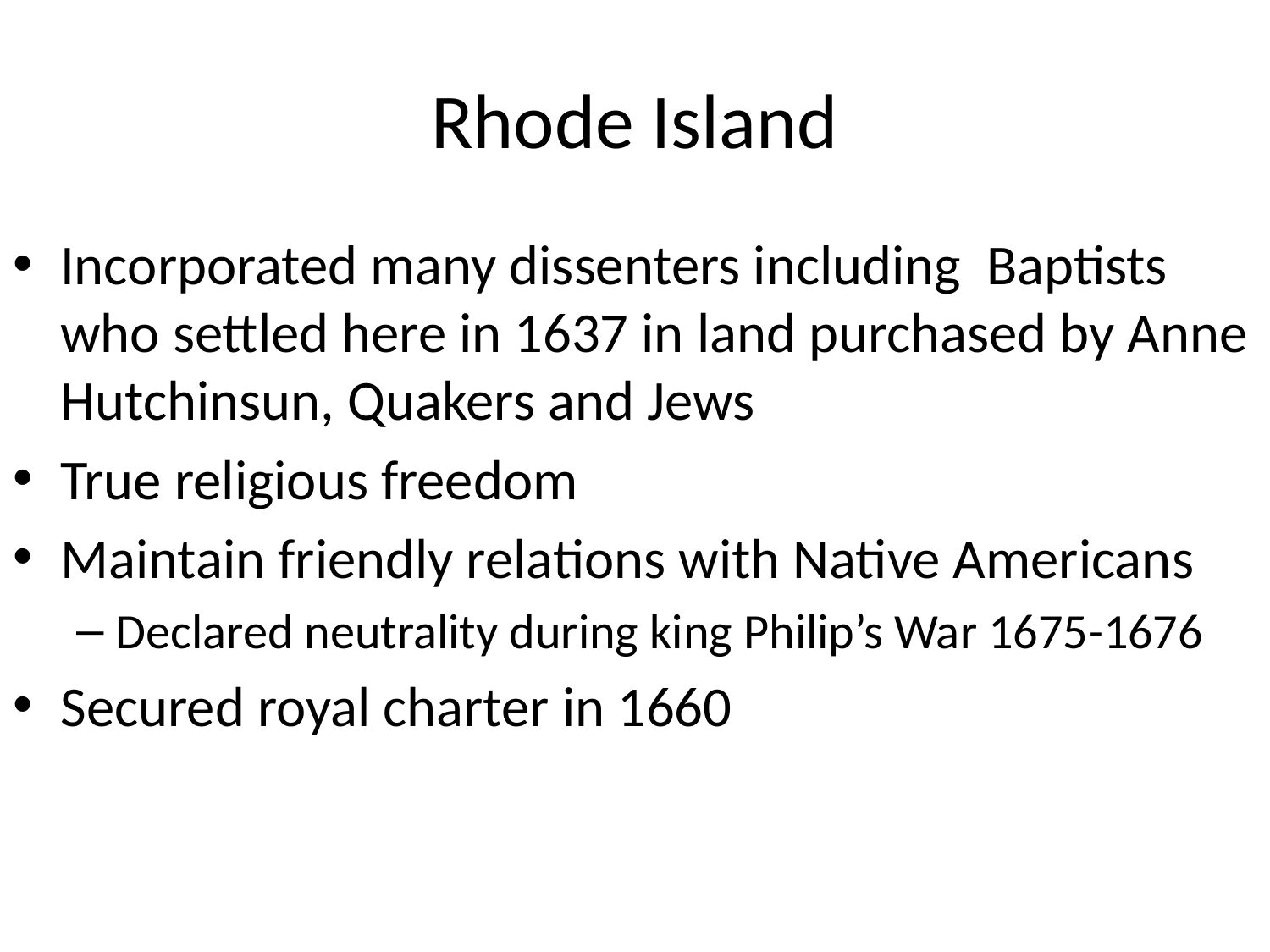

# Rhode Island
Incorporated many dissenters including  Baptists who settled here in 1637 in land purchased by Anne Hutchinsun, Quakers and Jews
True religious freedom
Maintain friendly relations with Native Americans
Declared neutrality during king Philip’s War 1675-1676
Secured royal charter in 1660